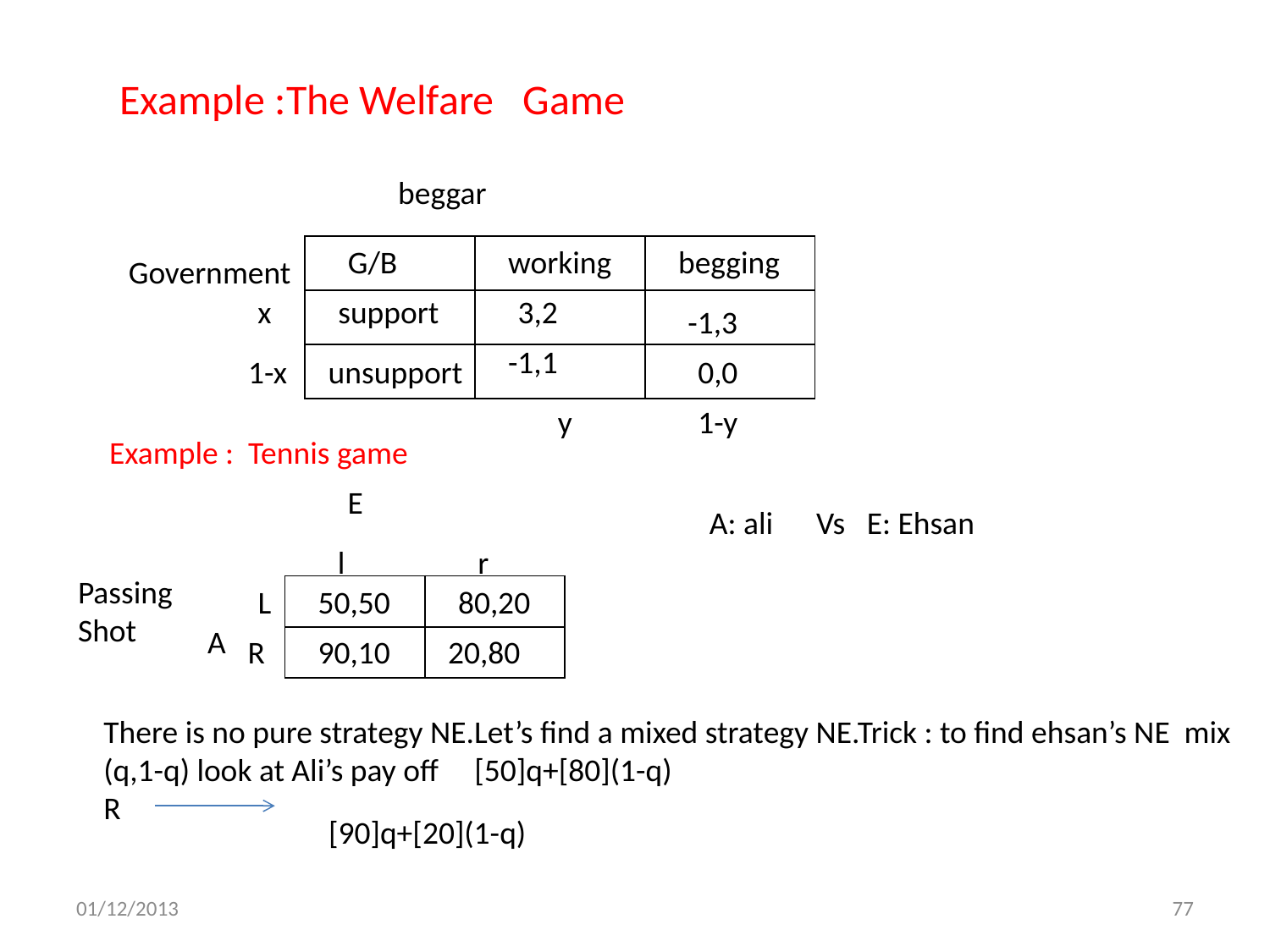

Example :The Welfare   Game
beggar
|  |  |  |
| --- | --- | --- |
|  |  |  |
|  |  |  |
G/B
working
begging
Government
x
support
3,2
-1,3
-1,1
1-x
unsupport
0,0
y
1-y
Example :  Tennis game
E
A: ali      Vs   E: Ehsan
l
r
Passing
Shot
L
|  |  |
| --- | --- |
|  |  |
50,50
80,20
A
R
90,10
20,80
There is no pure strategy NE.Let’s find a mixed strategy NE.Trick : to find ehsan’s NE  mix
(q,1-q) look at Ali’s pay off     [50]q+[80](1-q)
R
[90]q+[20](1-q)
01/12/2013
77